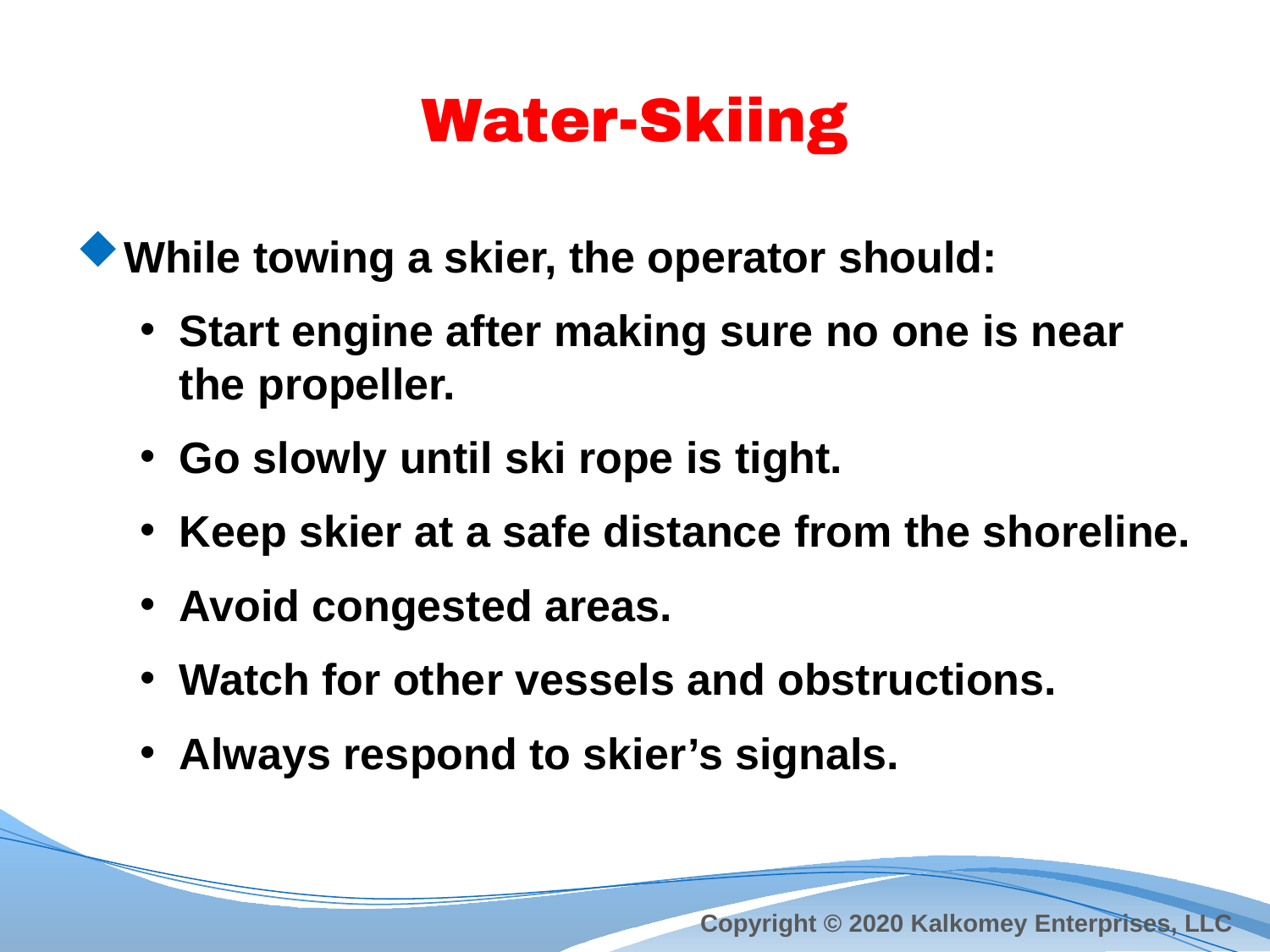

# Water-Skiing
While towing a skier, the operator should:
Start engine after making sure no one is near the propeller.
Go slowly until ski rope is tight.
Keep skier at a safe distance from the shoreline.
Avoid congested areas.
Watch for other vessels and obstructions.
Always respond to skier’s signals.